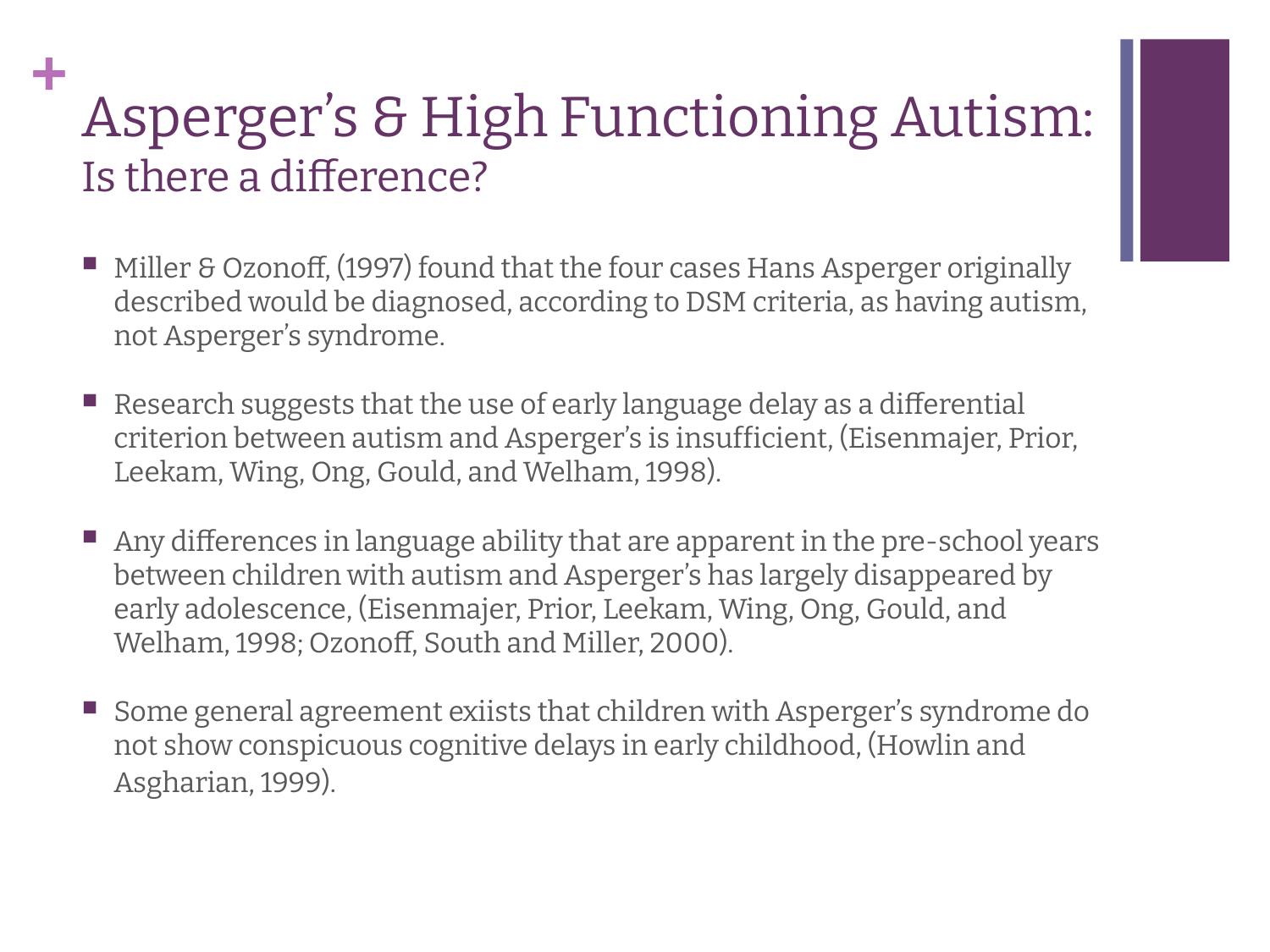

Asperger’s & High Functioning Autism: Is there a difference?
Miller & Ozonoff, (1997) found that the four cases Hans Asperger originally described would be diagnosed, according to DSM criteria, as having autism, not Asperger’s syndrome.
Research suggests that the use of early language delay as a differential criterion between autism and Asperger’s is insufficient, (Eisenmajer, Prior, Leekam, Wing, Ong, Gould, and Welham, 1998).
Any differences in language ability that are apparent in the pre-school years between children with autism and Asperger’s has largely disappeared by early adolescence, (Eisenmajer, Prior, Leekam, Wing, Ong, Gould, and Welham, 1998; Ozonoff, South and Miller, 2000).
Some general agreement exiists that children with Asperger’s syndrome do not show conspicuous cognitive delays in early childhood, (Howlin and Asgharian, 1999).